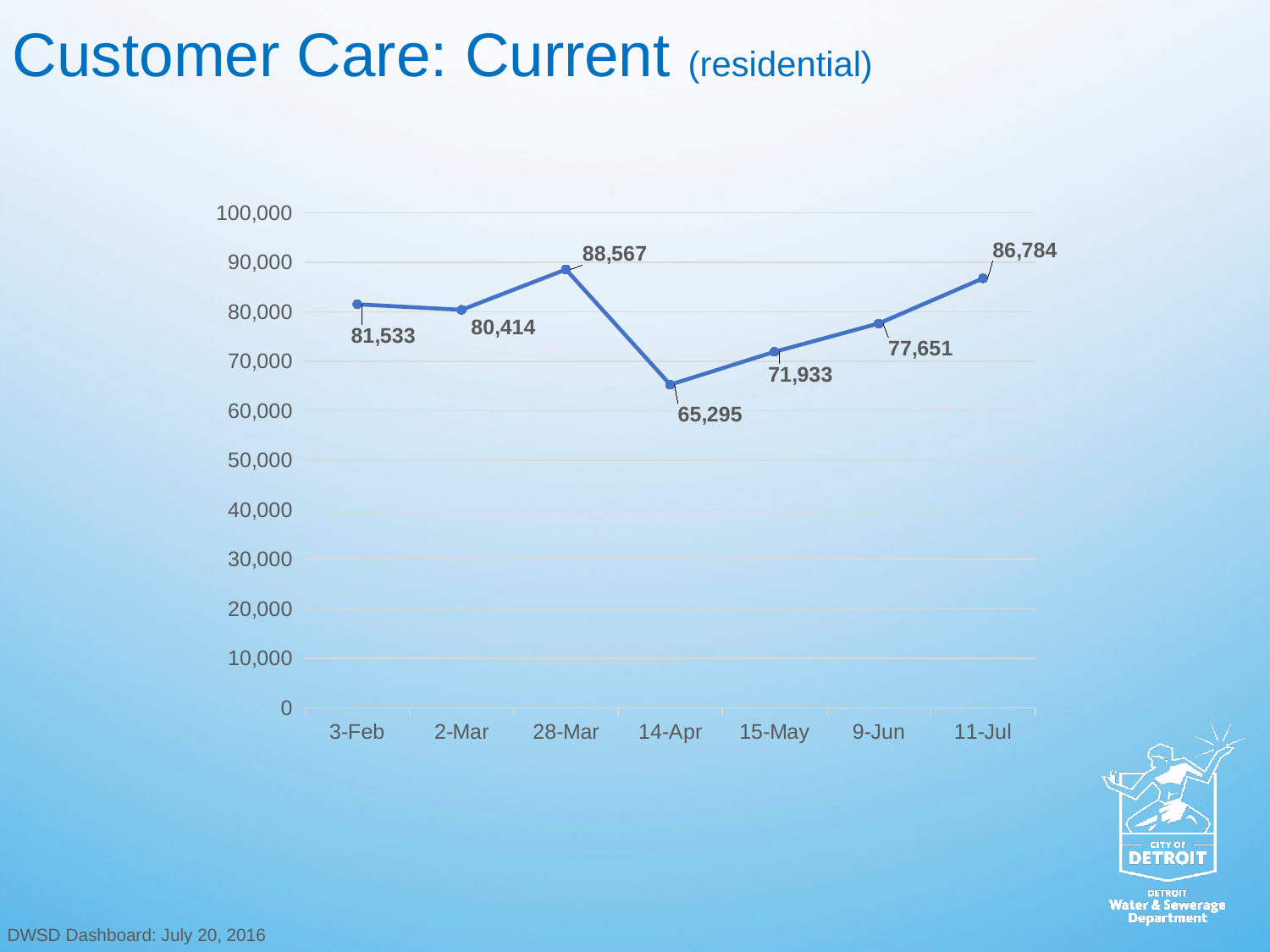

Customer Care: Current (residential)

### Chart

| Category | Column1 |
|---|---|
| 42403 | 81533.0 |
| 42431 | 80414.0 |
| 42457 | 88567.0 |
| 42474 | 65295.0 |
| 42505 | 71933.0 |
| 42530 | 77651.0 |
| 42562 | 86784.0 |
DWSD Dashboard: July 20, 2016